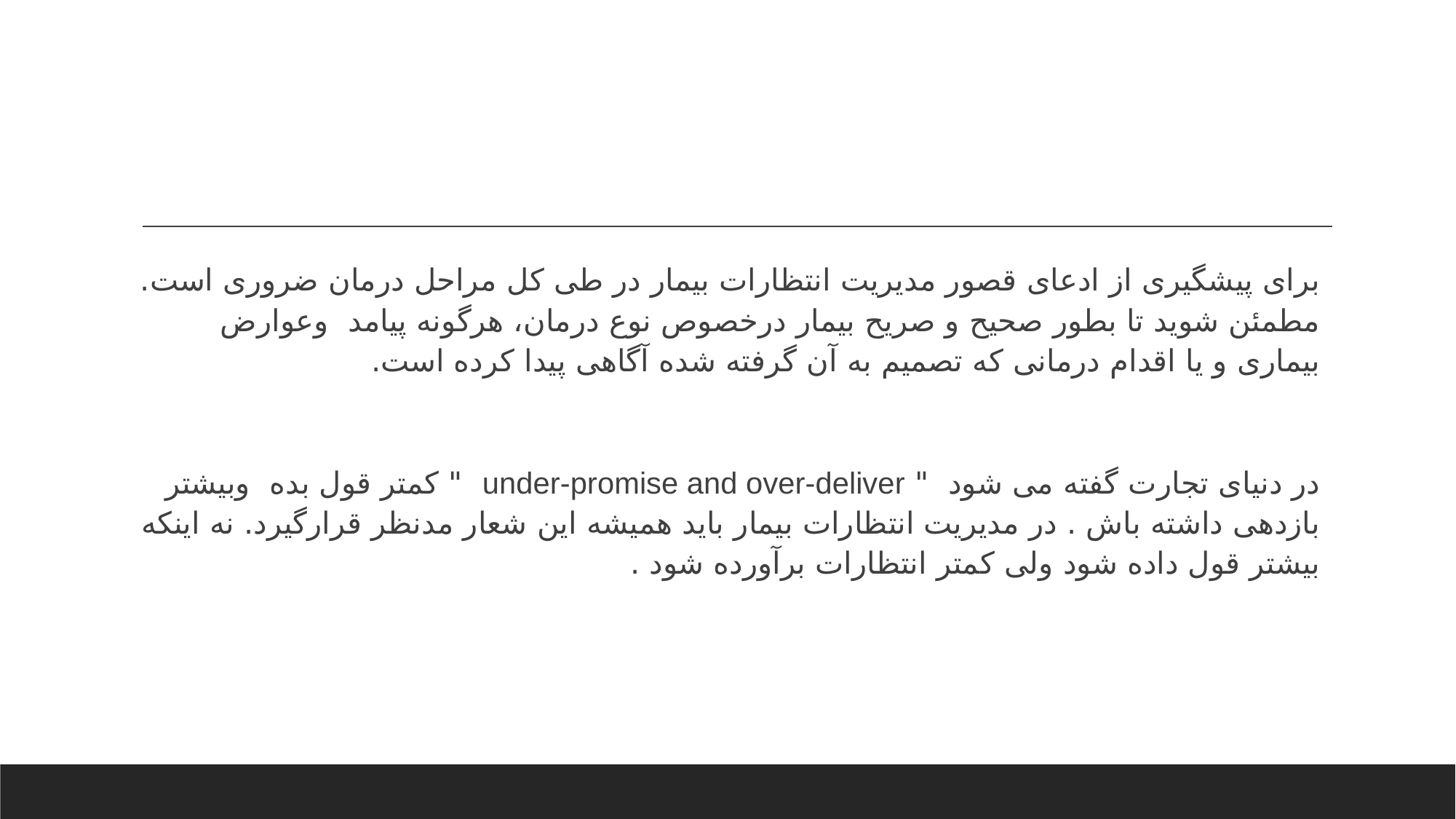

#
برای پیشگیری از ادعای قصور مدیریت انتظارات بیمار در طی کل مراحل درمان ضروری است. مطمئن شوید تا بطور صحیح و صریح بیمار درخصوص نوع درمان، هرگونه پیامد  وعوارض بیماری و یا اقدام درمانی که تصمیم به آن گرفته شده آگاهی پیدا کرده است.

در دنیای تجارت گفته می شود  " under-promise and over-deliver  " کمتر قول بده  وبیشتر بازدهی داشته باش . در مدیریت انتظارات بیمار باید همیشه این شعار مدنظر قرارگیرد. نه اینکه بیشتر قول داده شود ولی کمتر انتظارات برآورده شود .